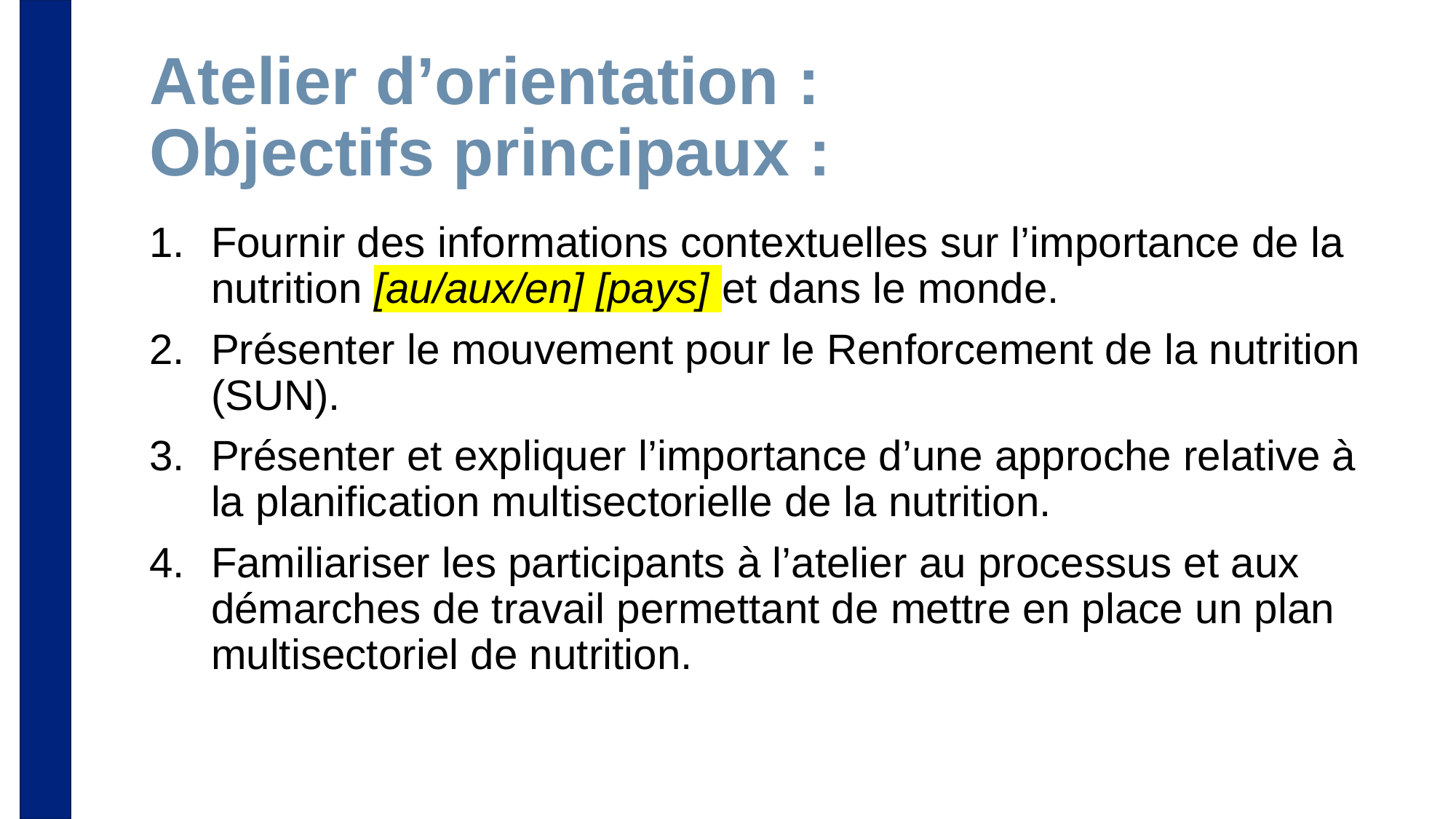

# Atelier d’orientation :
Objectifs principaux :
Fournir des informations contextuelles sur l’importance de la nutrition [au/aux/en] [pays] et dans le monde.
Présenter le mouvement pour le Renforcement de la nutrition (SUN).
Présenter et expliquer l’importance d’une approche relative à la planification multisectorielle de la nutrition.
Familiariser les participants à l’atelier au processus et aux démarches de travail permettant de mettre en place un plan multisectoriel de nutrition.